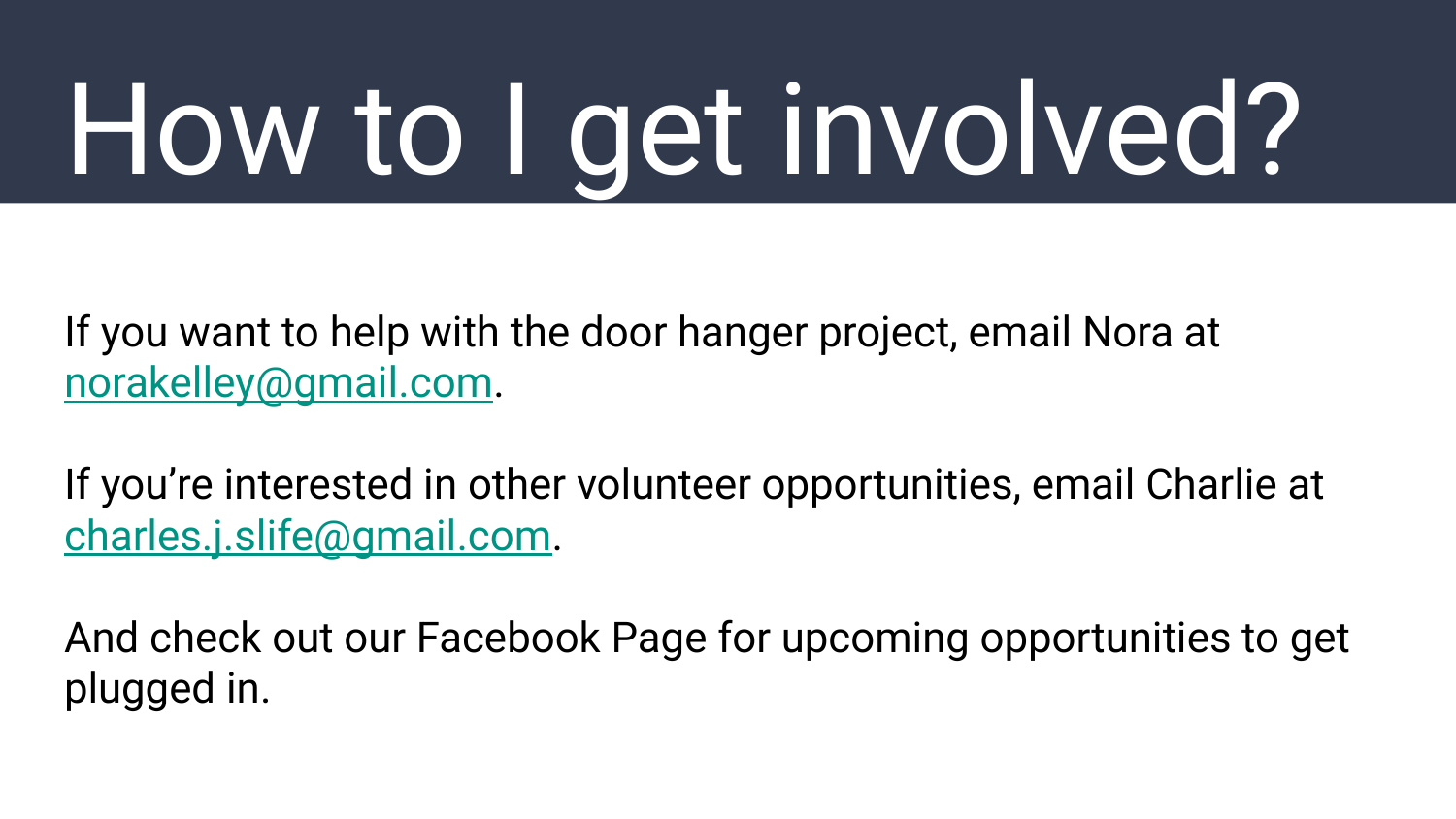

# How to I get involved?
If you want to help with the door hanger project, email Nora at norakelley@gmail.com.

If you’re interested in other volunteer opportunities, email Charlie at charles.j.slife@gmail.com.

And check out our Facebook Page for upcoming opportunities to get plugged in.